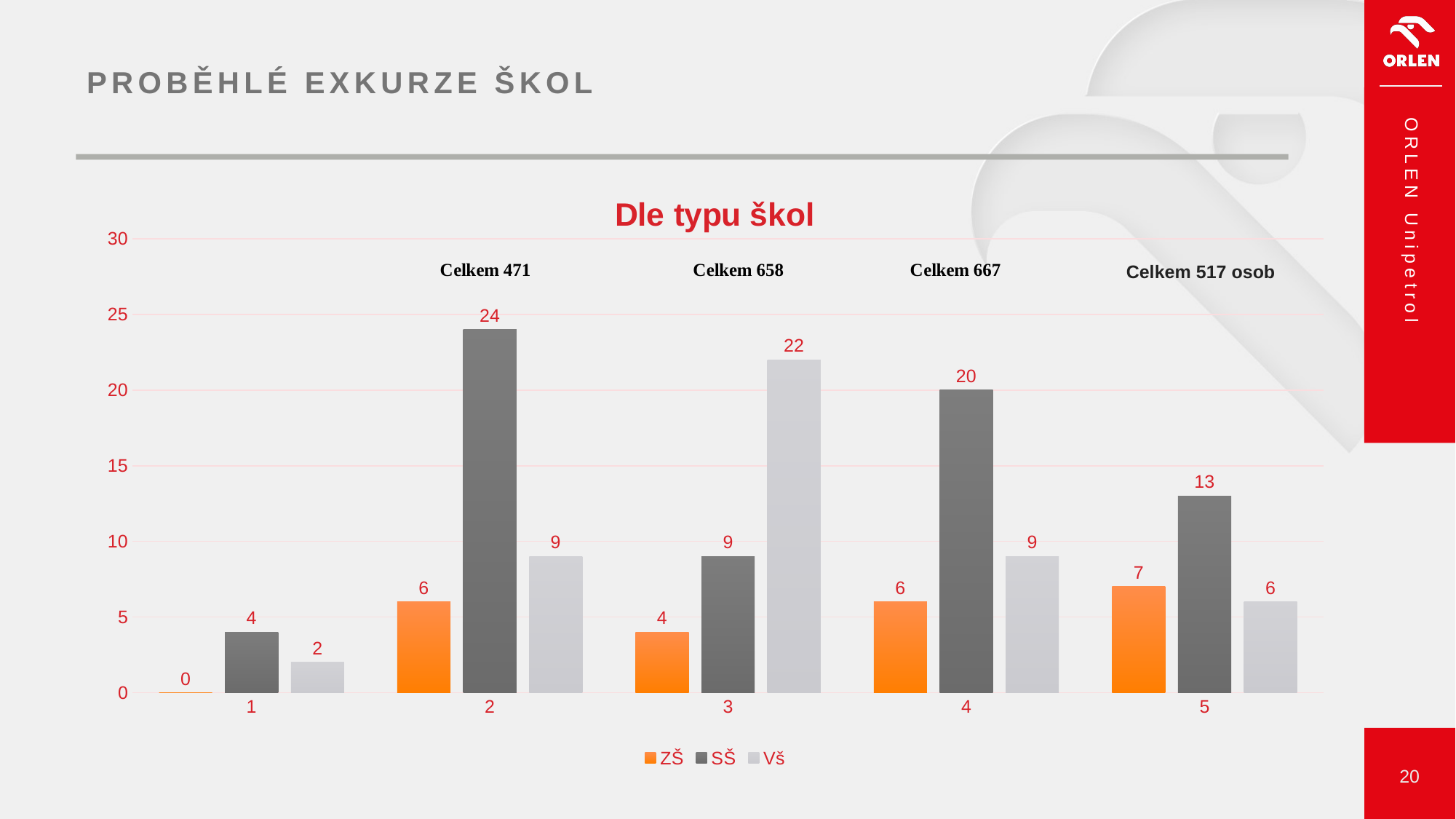

# PROBĚHLÉ EXKURZE ŠKOL

### Chart: Dle typu škol

| Category | ZŠ | SŠ | Vš |
|---|---|---|---|
Celkem 517 osob